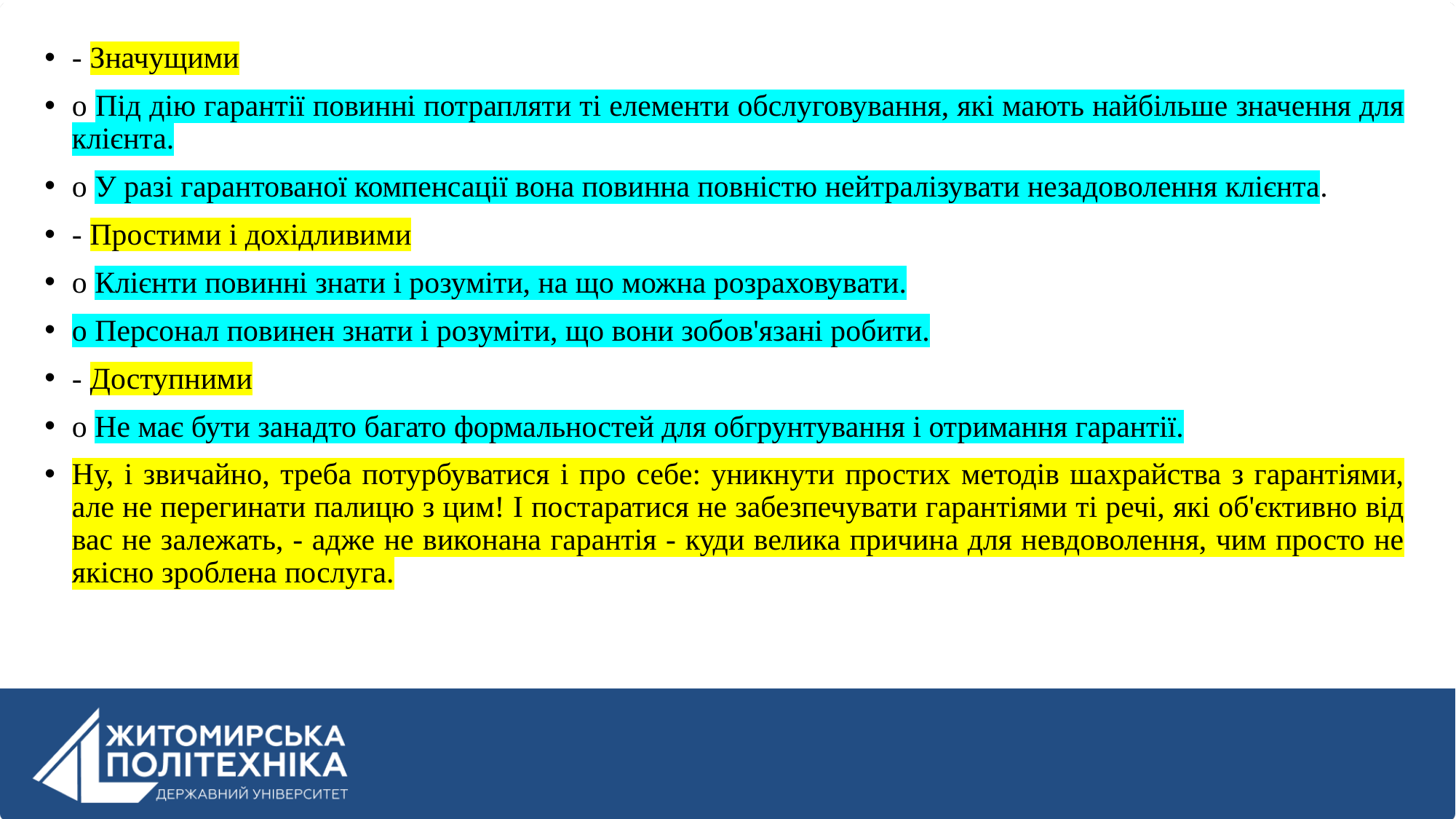

- Значущими
o Під дію гарантії повинні потрапляти ті елементи обслуговування, які мають найбільше значення для клієнта.
o У разі гарантованої компенсації вона повинна повністю нейтралізувати незадоволення клієнта.
- Простими і дохідливими
o Клієнти повинні знати і розуміти, на що можна розраховувати.
o Персонал повинен знати і розуміти, що вони зобов'язані робити.
- Доступними
o Не має бути занадто багато формальностей для обгрунтування і отримання гарантії.
Ну, і звичайно, треба потурбуватися і про себе: уникнути простих методів шахрайства з гарантіями, але не перегинати палицю з цим! І постаратися не забезпечувати гарантіями ті речі, які об'єктивно від вас не залежать, - адже не виконана гарантія - куди велика причина для невдоволення, чим просто не якісно зроблена послуга.